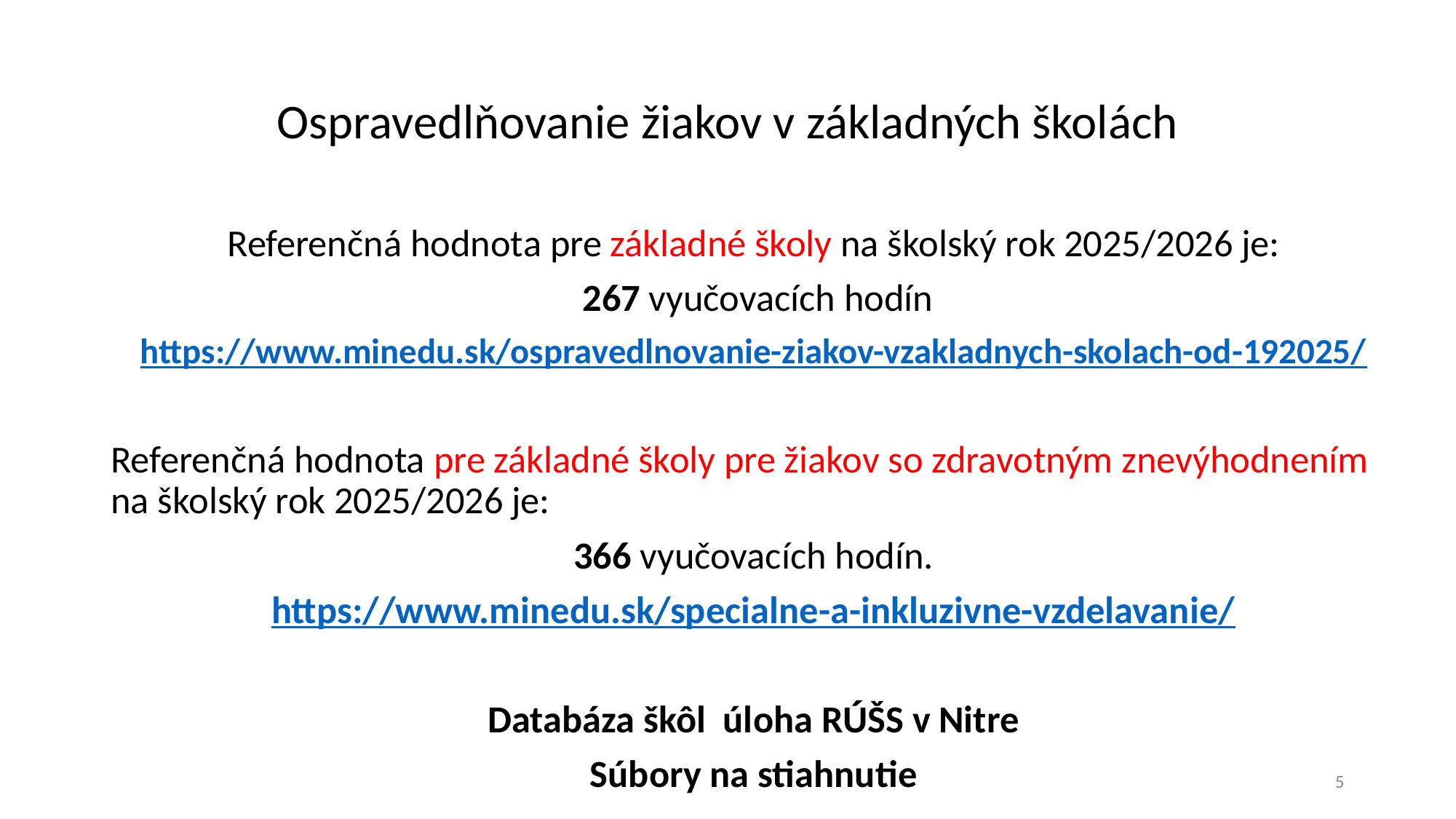

# Ospravedlňovanie žiakov v základných školách
Referenčná hodnota pre základné školy na školský rok 2025/2026 je:
 267 vyučovacích hodín
https://www.minedu.sk/ospravedlnovanie-ziakov-vzakladnych-skolach-od-192025/

Referenčná hodnota pre základné školy pre žiakov so zdravotným znevýhodnením na školský rok 2025/2026 je:
366 vyučovacích hodín.
https://www.minedu.sk/specialne-a-inkluzivne-vzdelavanie/

Databáza škôl  úloha RÚŠS v Nitre
Súbory na stiahnutie

5